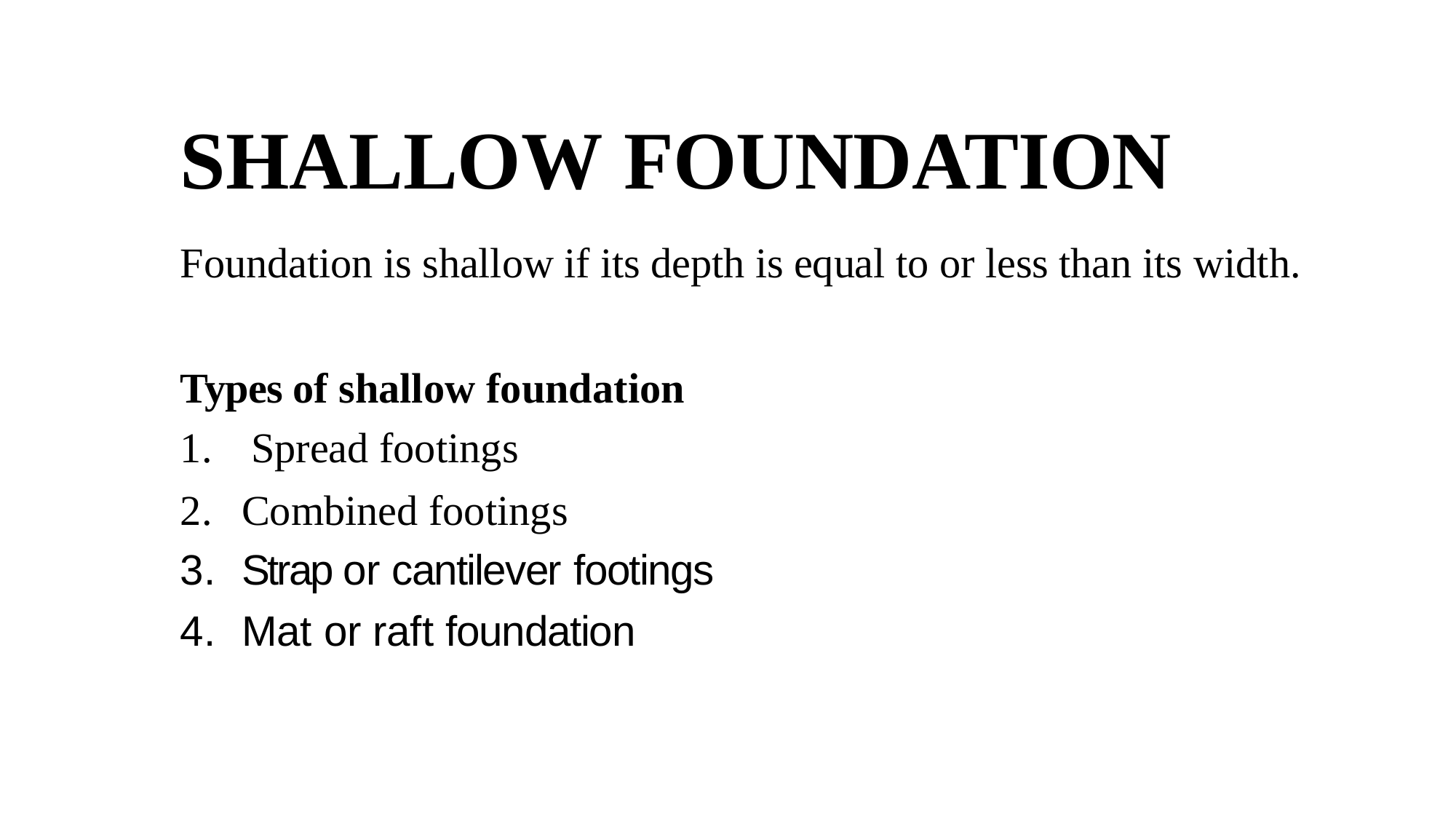

# SHALLOW FOUNDATION
Foundation is shallow if its depth is equal to or less than its width.

Types of shallow foundation
Spread footings
Combined footings
Strap or cantilever footings
Mat or raft foundation